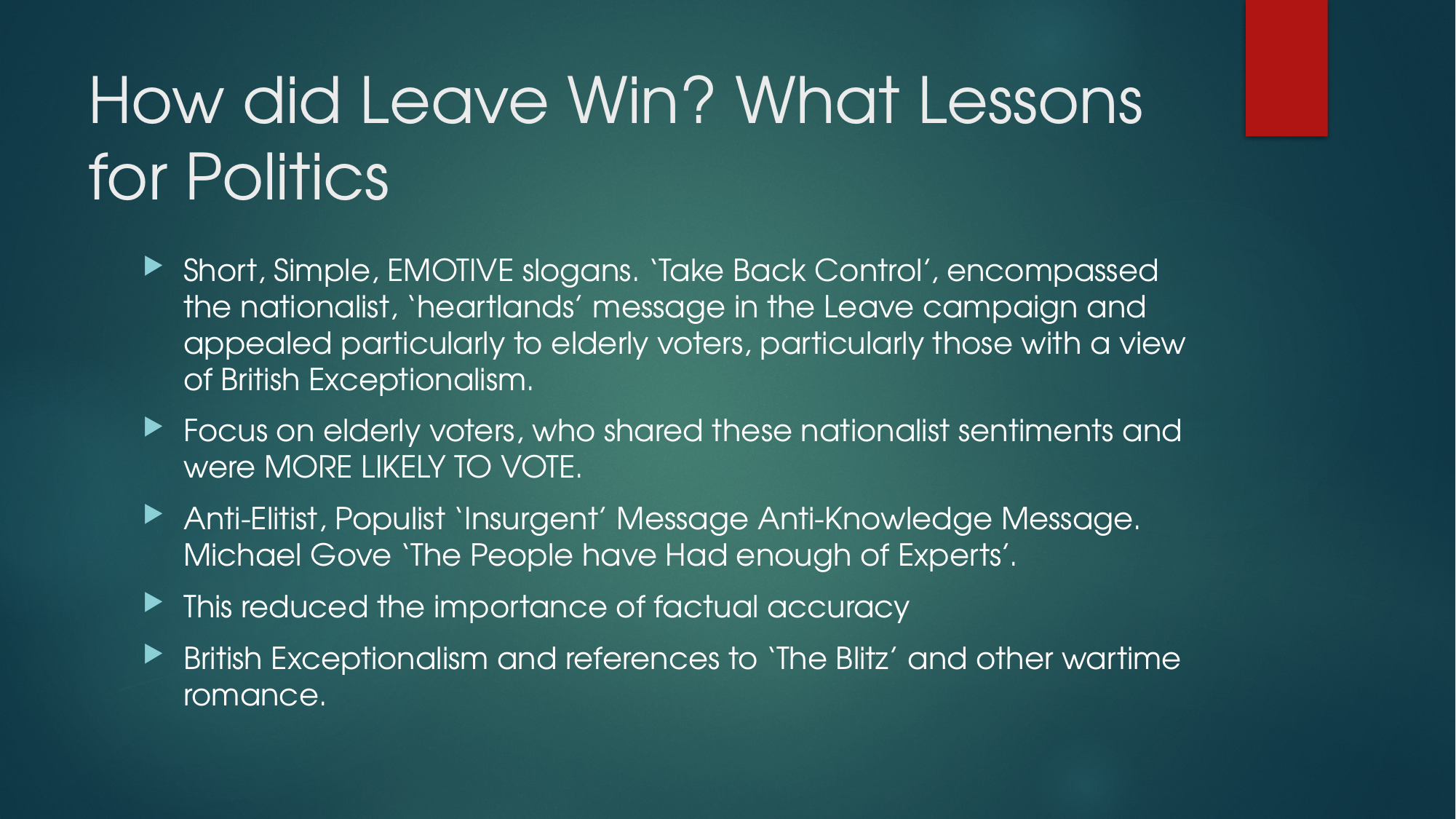

# How did Leave Win? What Lessons for Politics
Short, Simple, EMOTIVE slogans. ‘Take Back Control’, encompassed the nationalist, ‘heartlands’ message in the Leave campaign and appealed particularly to elderly voters, particularly those with a view of British Exceptionalism.
Focus on elderly voters, who shared these nationalist sentiments and were MORE LIKELY TO VOTE.
Anti-Elitist, Populist ‘Insurgent’ Message Anti-Knowledge Message. Michael Gove ‘The People have Had enough of Experts’.
This reduced the importance of factual accuracy
British Exceptionalism and references to ‘The Blitz’ and other wartime romance.